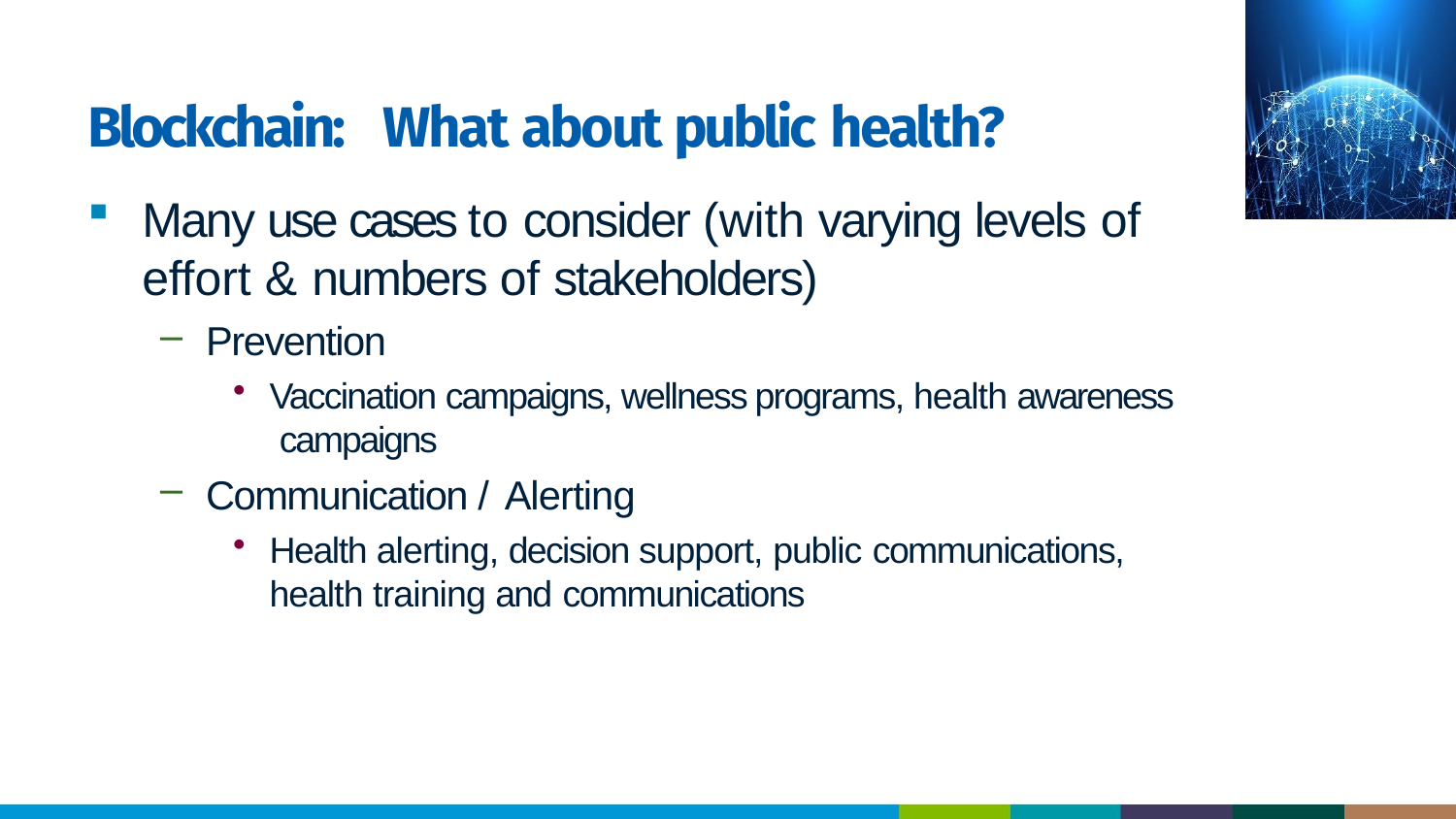

# Blockchain:	What about public health?
Many use cases to consider (with varying levels of
effort & numbers of stakeholders)
Prevention
Vaccination campaigns, wellness programs, health awareness  campaigns
Communication / Alerting
Health alerting, decision support, public communications,
health training and communications